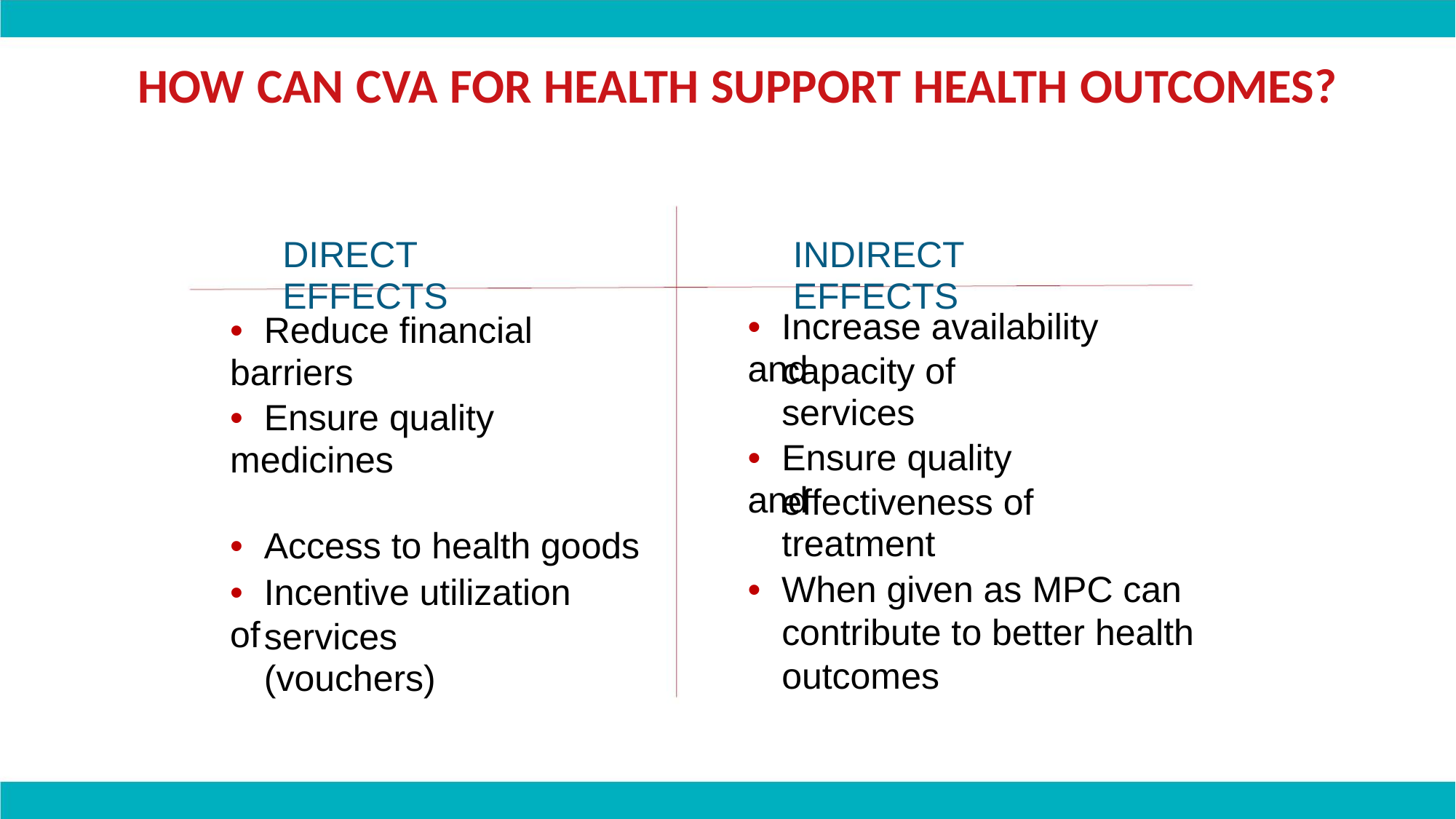

HOW CAN CVA FOR HEALTH SUPPORT HEALTH OUTCOMES?
DIRECT EFFECTS
INDIRECT EFFECTS
• Increase availability and
• Reduce financial barriers
capacity of services
• Ensure quality medicines
• Access to health goods
• Ensure quality and
effectiveness of treatment
• When given as MPC can
contribute to better health
outcomes
• Incentive utilization of
services (vouchers)